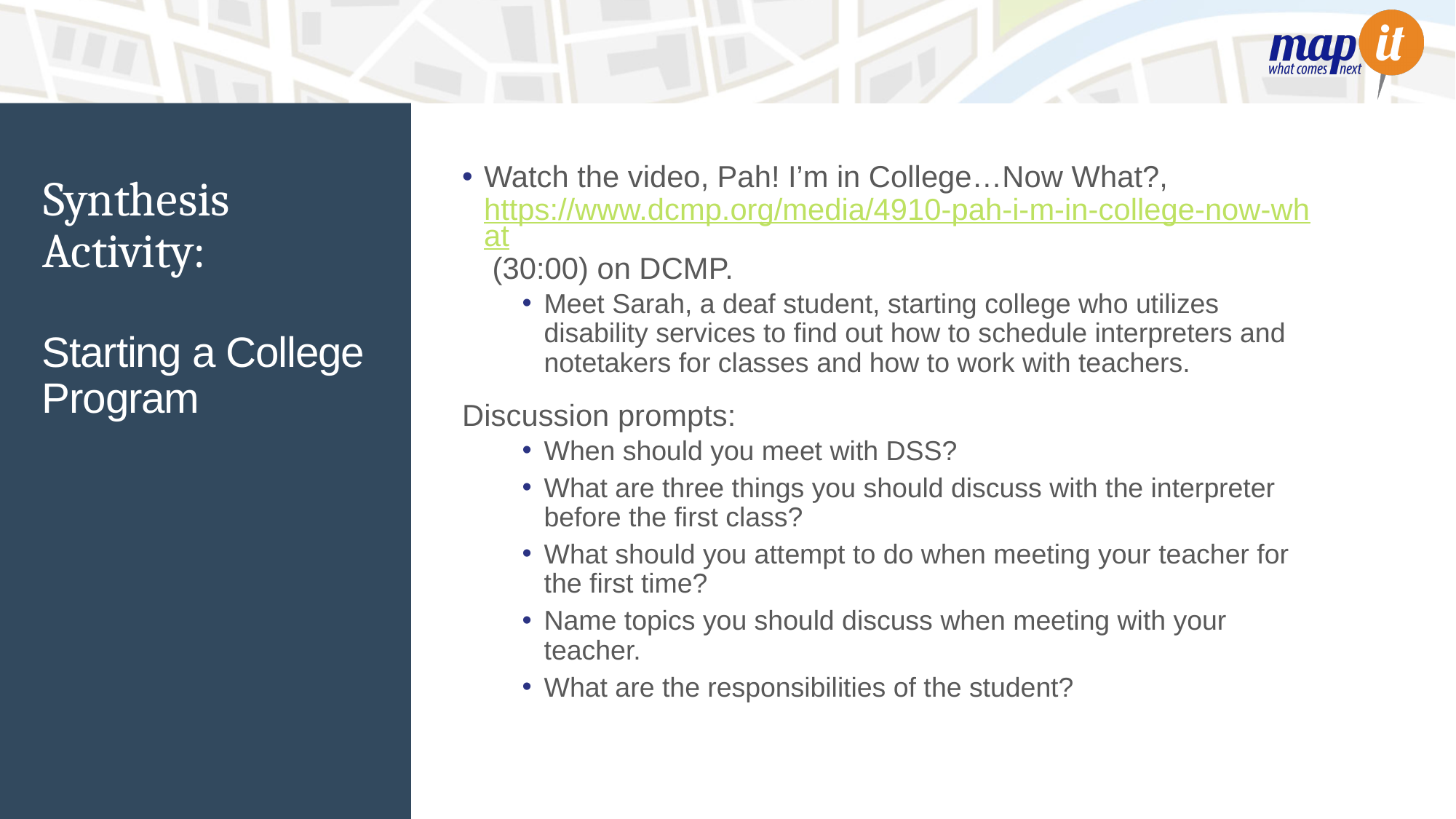

Watch the video, Pah! I’m in College…Now What?, https://www.dcmp.org/media/4910-pah-i-m-in-college-now-what (30:00) on DCMP.
Meet Sarah, a deaf student, starting college who utilizes disability services to find out how to schedule interpreters and notetakers for classes and how to work with teachers.
Discussion prompts:
When should you meet with DSS?
What are three things you should discuss with the interpreter before the first class?
What should you attempt to do when meeting your teacher for the first time?
Name topics you should discuss when meeting with your teacher.
What are the responsibilities of the student?
# Synthesis Activity:
Starting a College Program